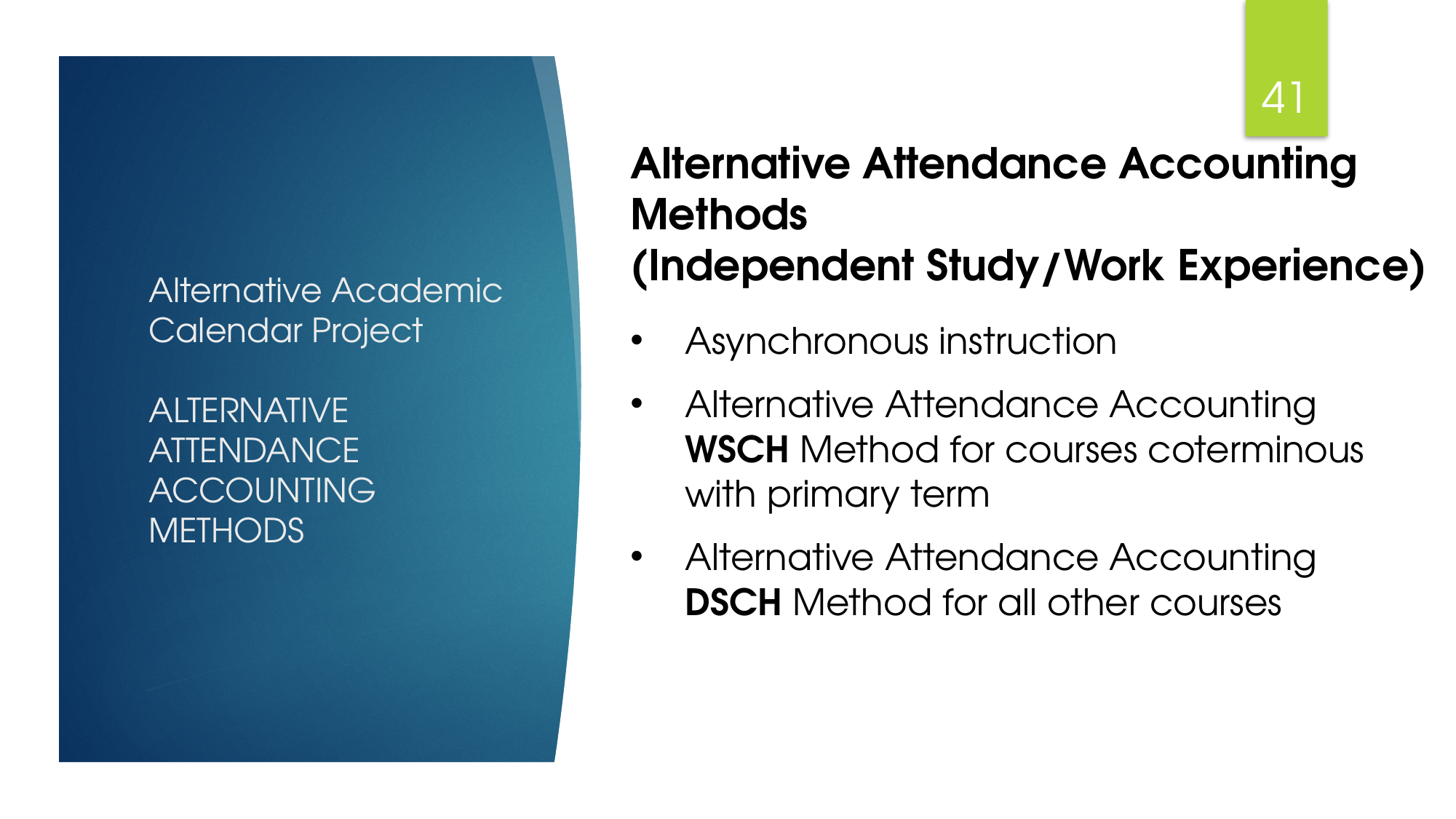

41
Alternative Attendance Accounting Methods
(Independent Study/Work Experience)
Asynchronous instruction
Alternative Attendance Accounting
WSCH Method for courses coterminous with primary term
Alternative Attendance Accounting
DSCH Method for all other courses

# Alternative Academic Calendar Project ALTERNATIVE ATTENDANCE ACCOUNTING METHODS